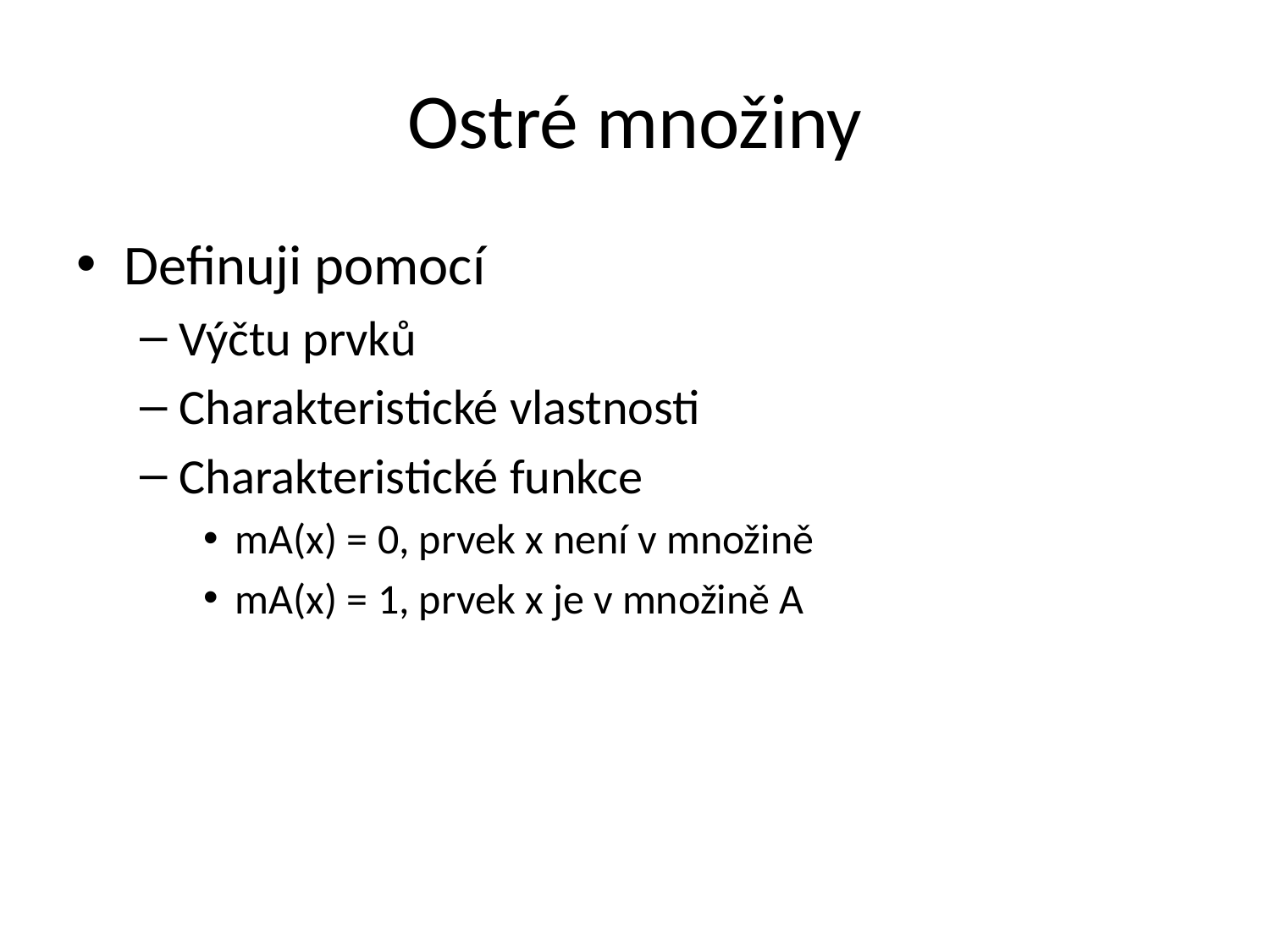

# Ostré množiny
Definuji pomocí
Výčtu prvků
Charakteristické vlastnosti
Charakteristické funkce
mA(x) = 0, prvek x není v množině
mA(x) = 1, prvek x je v množině A